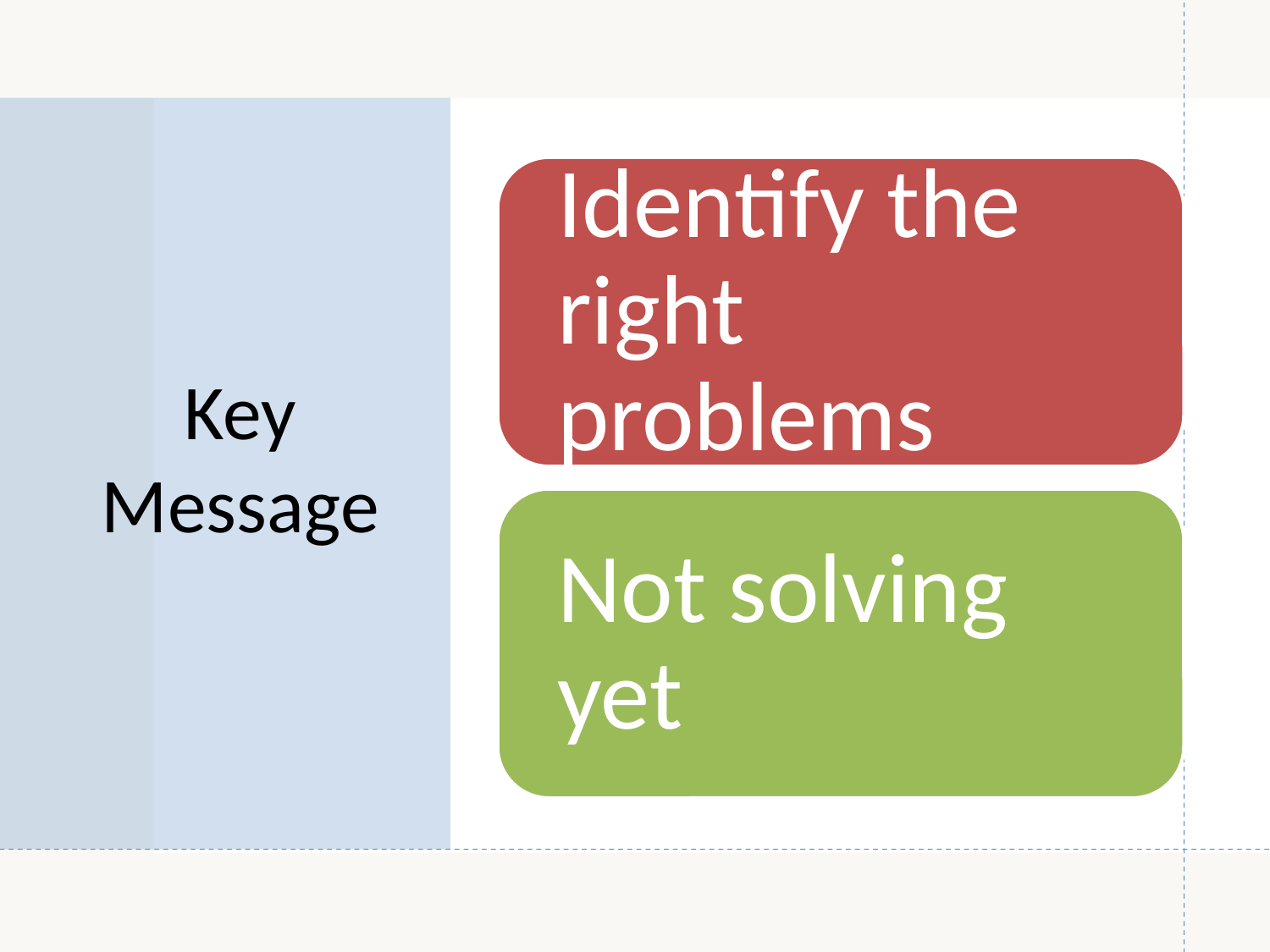

# Key Message

Identify the right problems
Not solving yet